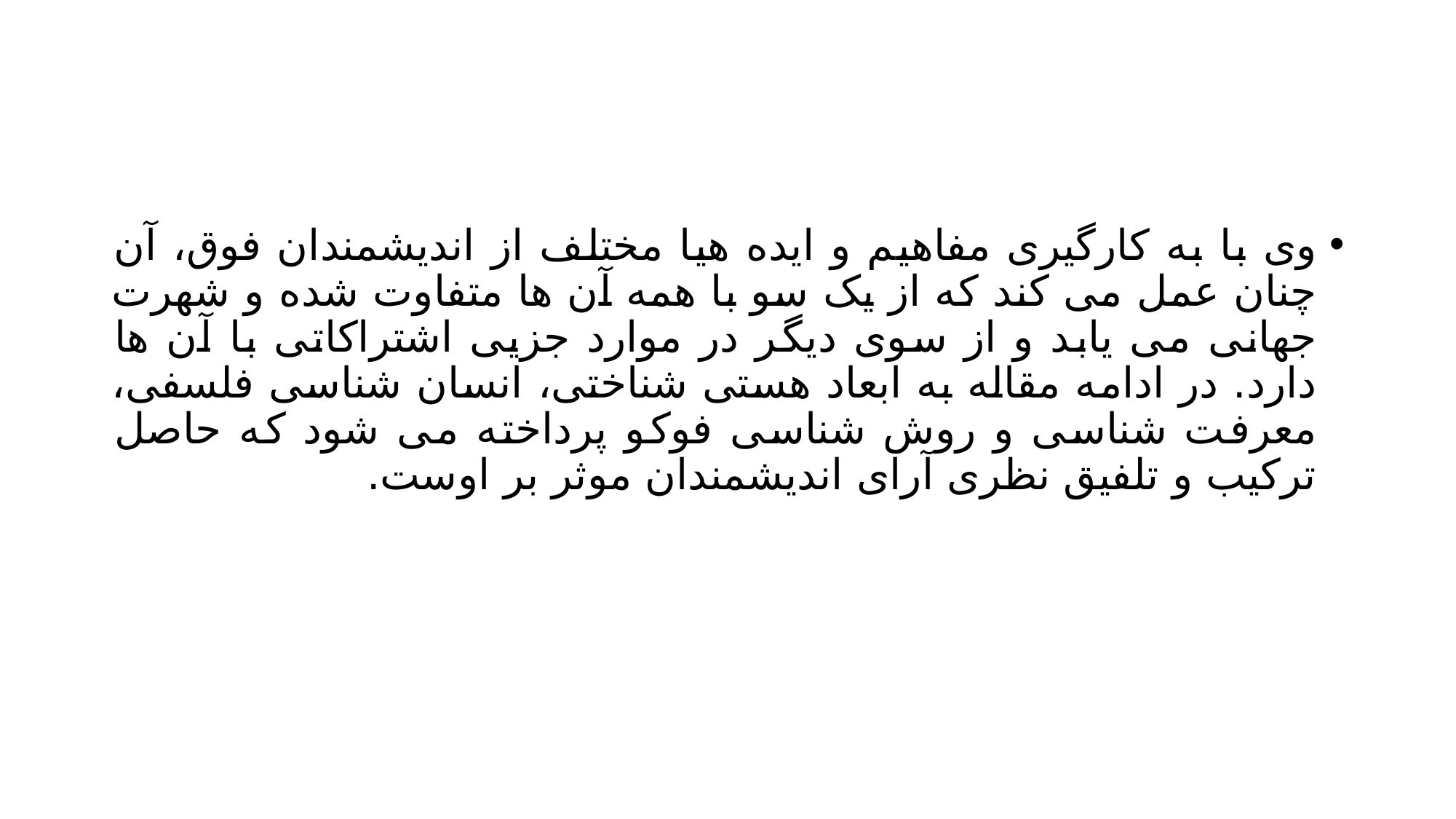

#
وی با به کارگیری مفاهیم و ایده هیا مختلف از اندیشمندان فوق، آن چنان عمل می کند که از یک سو با همه آن ها متفاوت شده و شهرت جهانی می یابد و از سوی دیگر در موارد جزیی اشتراکاتی با آن ها دارد. در ادامه مقاله به ابعاد هستی شناختی، انسان شناسی فلسفی، معرفت شناسی و روش شناسی فوکو پرداخته می شود که حاصل ترکیب و تلفیق نظری آرای اندیشمندان موثر بر اوست.